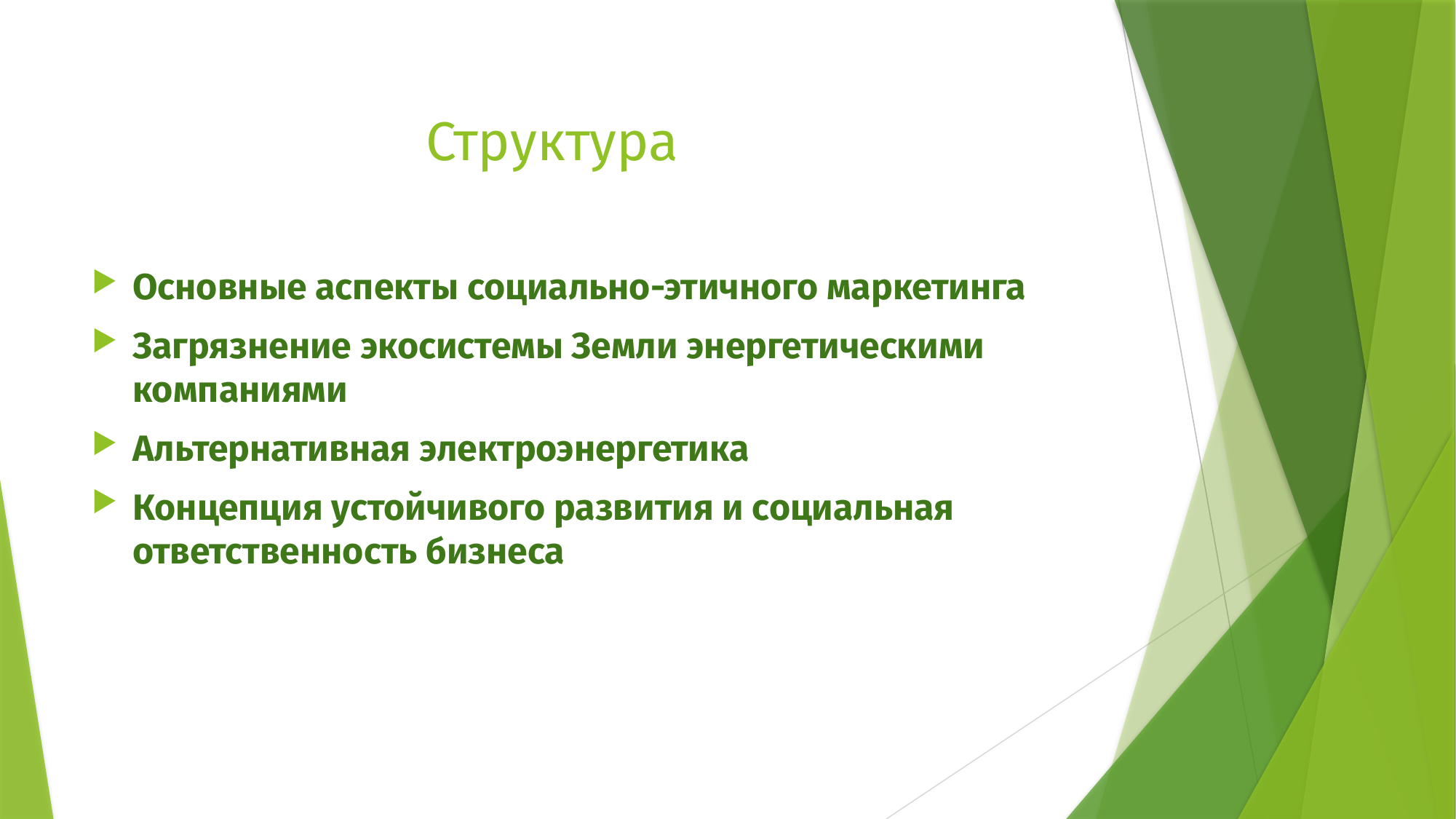

# Структура
Основные аспекты социально-этичного маркетинга
Загрязнение экосистемы Земли энергетическими компаниями
Альтернативная электроэнергетика
Концепция устойчивого развития и социальная ответственность бизнеса